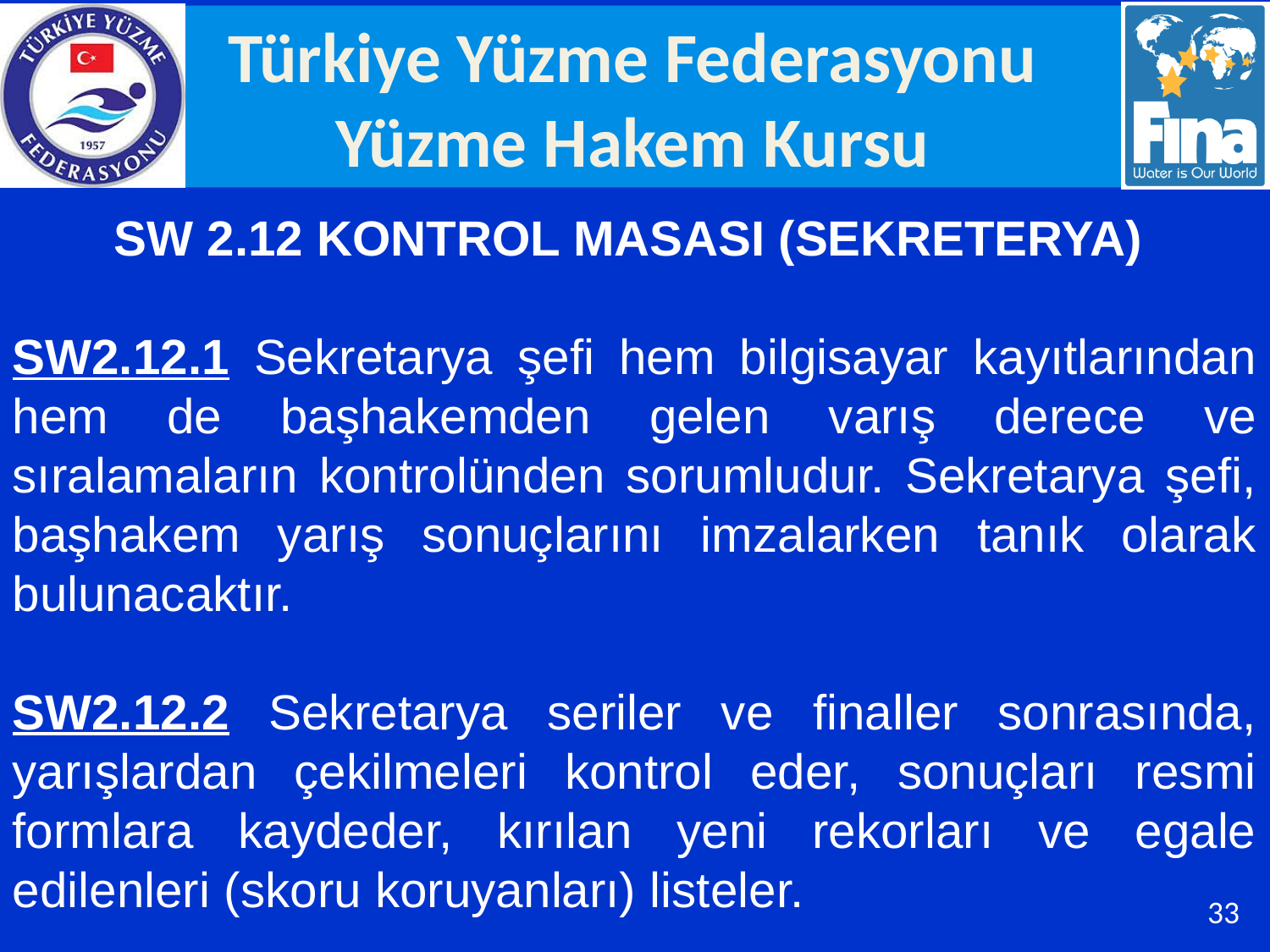

SW 2.12 KONTROL MASASI (SEKRETERYA)

SW2.12.1 Sekretarya şefi hem bilgisayar kayıtlarından hem de başhakemden gelen varış derece ve sıralamaların kontrolünden sorumludur. Sekretarya şefi, başhakem yarış sonuçlarını imzalarken tanık olarak bulunacaktır.

SW2.12.2 Sekretarya seriler ve finaller sonrasında, yarışlardan çekilmeleri kontrol eder, sonuçları resmi formlara kaydeder, kırılan yeni rekorları ve egale edilenleri (skoru koruyanları) listeler.
33